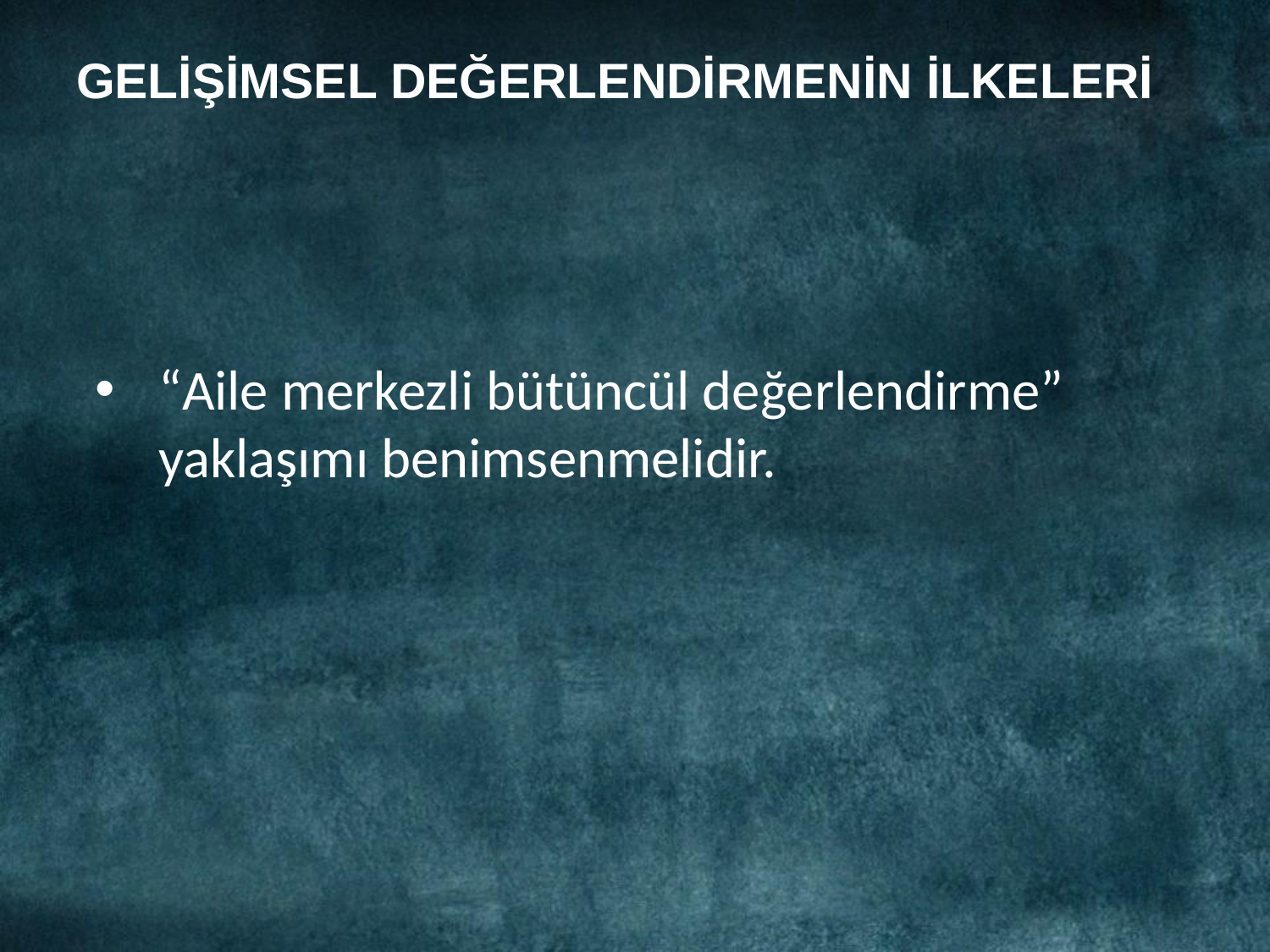

# GELİŞİMSEL DEĞERLENDİRMENİN İLKELERİ
“Aile merkezli bütüncül değerlendirme” yaklaşımı benimsenmelidir.